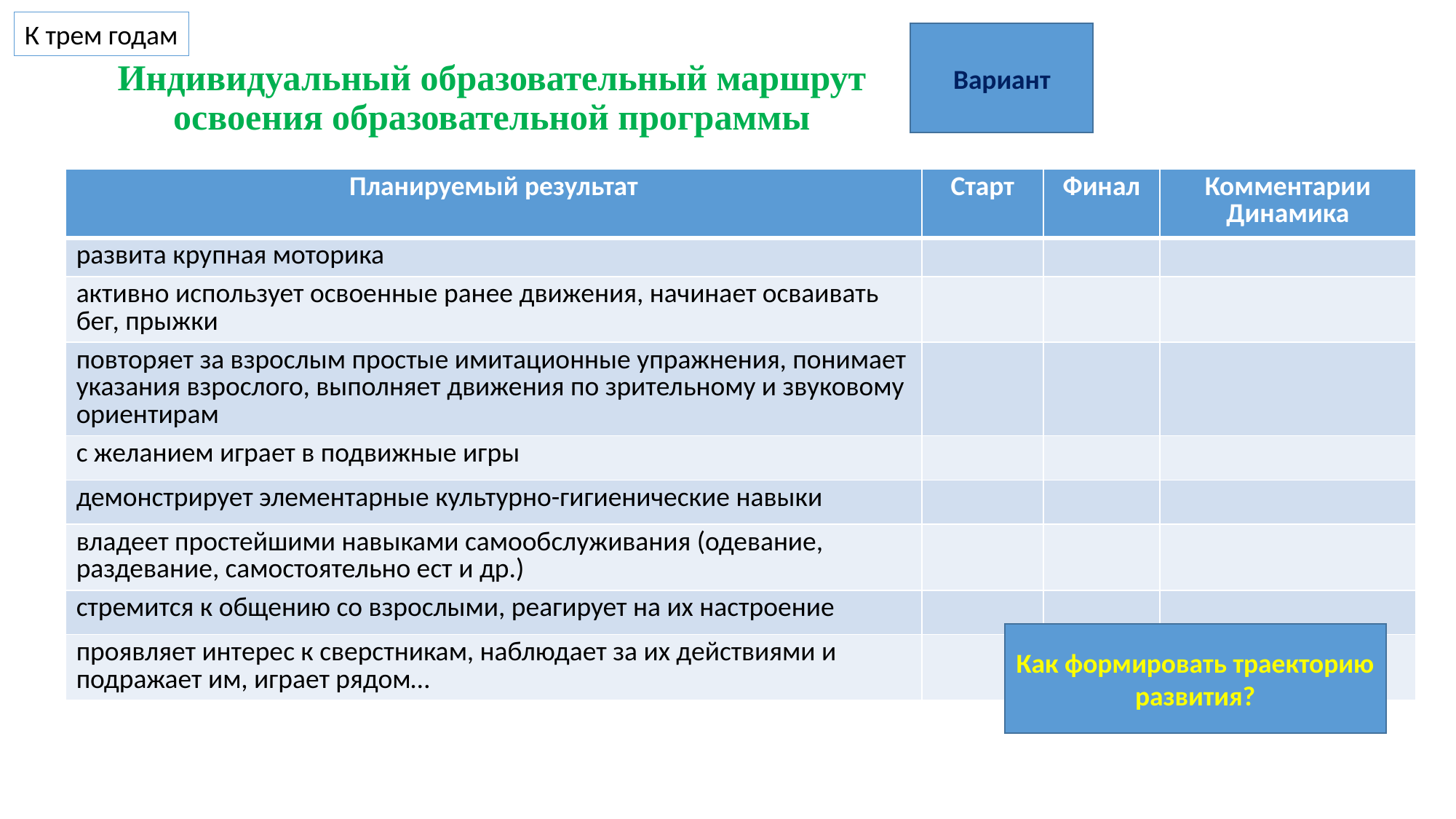

К трем годам
Вариант
# Индивидуальный образовательный маршрут освоения образовательной программы

| Планируемый результат | Старт | Финал | Комментарии Динамика |
| --- | --- | --- | --- |
| развита крупная моторика |  |  |  |
| активно использует освоенные ранее движения, начинает осваивать бег, прыжки |  |  |  |
| повторяет за взрослым простые имитационные упражнения, понимает указания взрослого, выполняет движения по зрительному и звуковому ориентирам |  |  |  |
| с желанием играет в подвижные игры |  |  |  |
| демонстрирует элементарные культурно-гигиенические навыки |  |  |  |
| владеет простейшими навыками самообслуживания (одевание, раздевание, самостоятельно ест и др.) |  |  |  |
| стремится к общению со взрослыми, реагирует на их настроение |  |  |  |
| проявляет интерес к сверстникам, наблюдает за их действиями и подражает им, играет рядом… |  |  |  |
Как формировать траекторию развития?